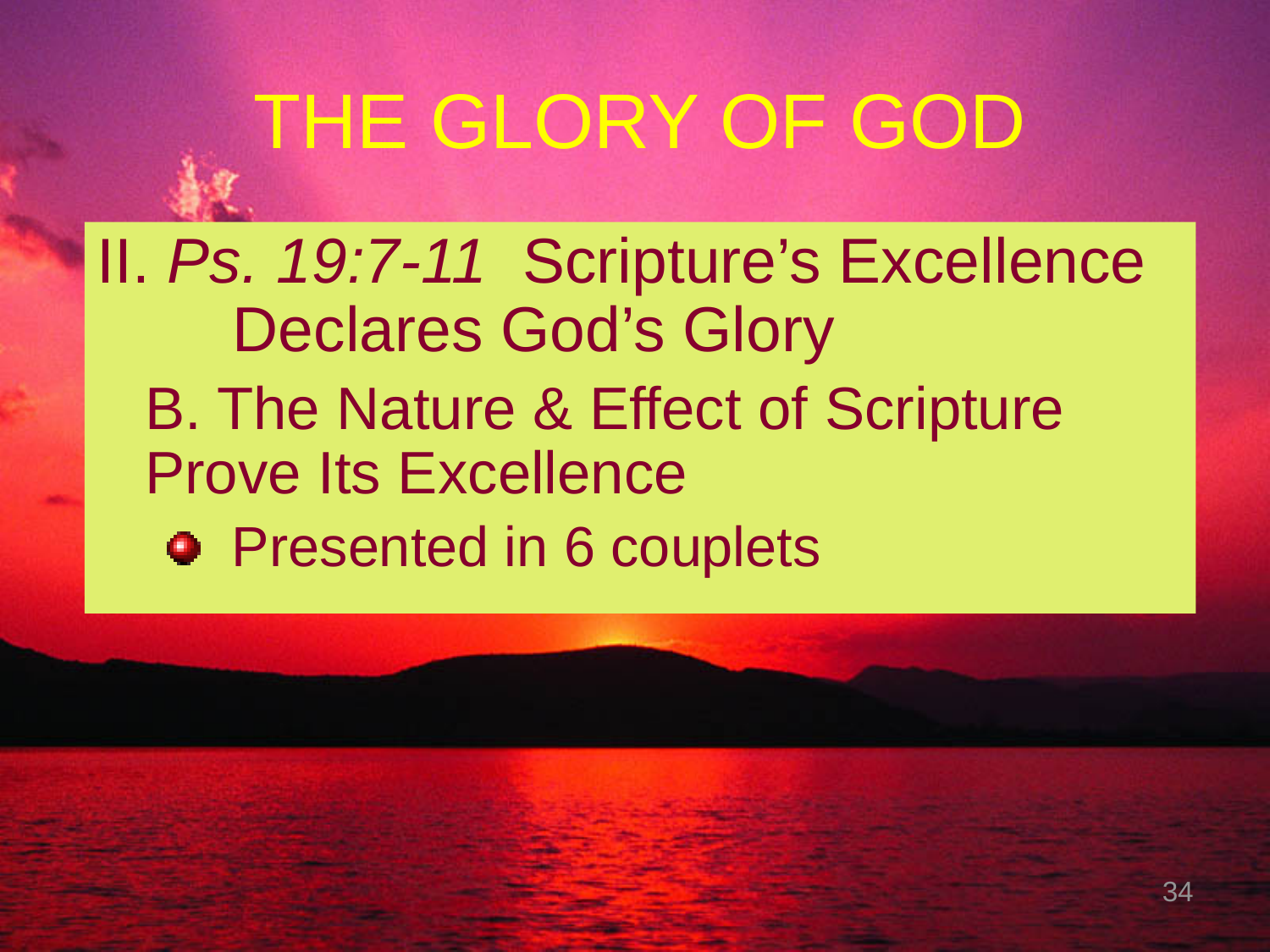

# THE GLORY OF GOD
II. Ps. 19:7-11  Scripture’s Excellence        Declares God’s Glory
	B. The Nature & Effect of Scripture 	Prove Its Excellence
  Presented in 6 couplets
34